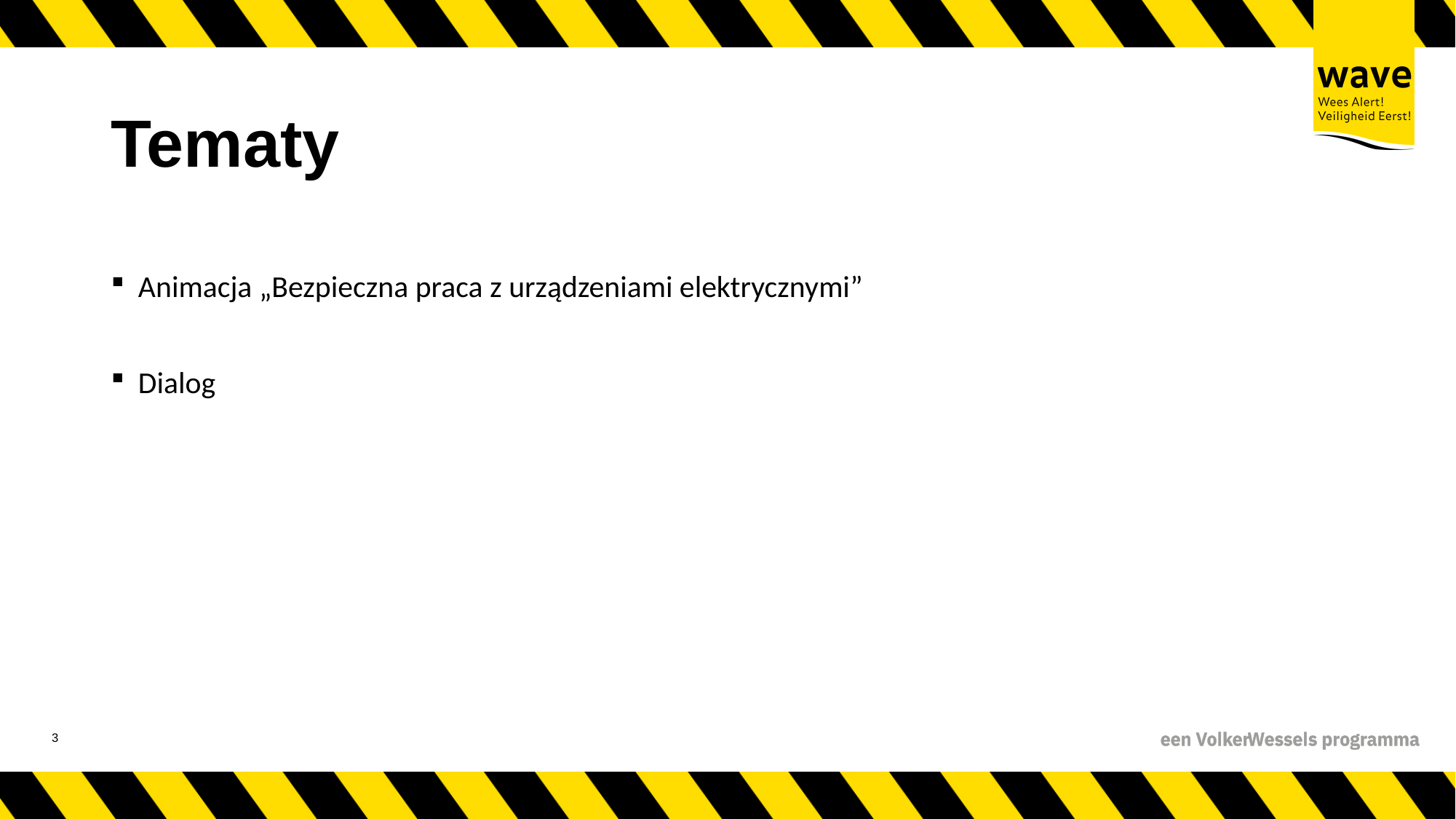

# Tematy

Animacja „Bezpieczna praca z urządzeniami elektrycznymi”

Dialog

3